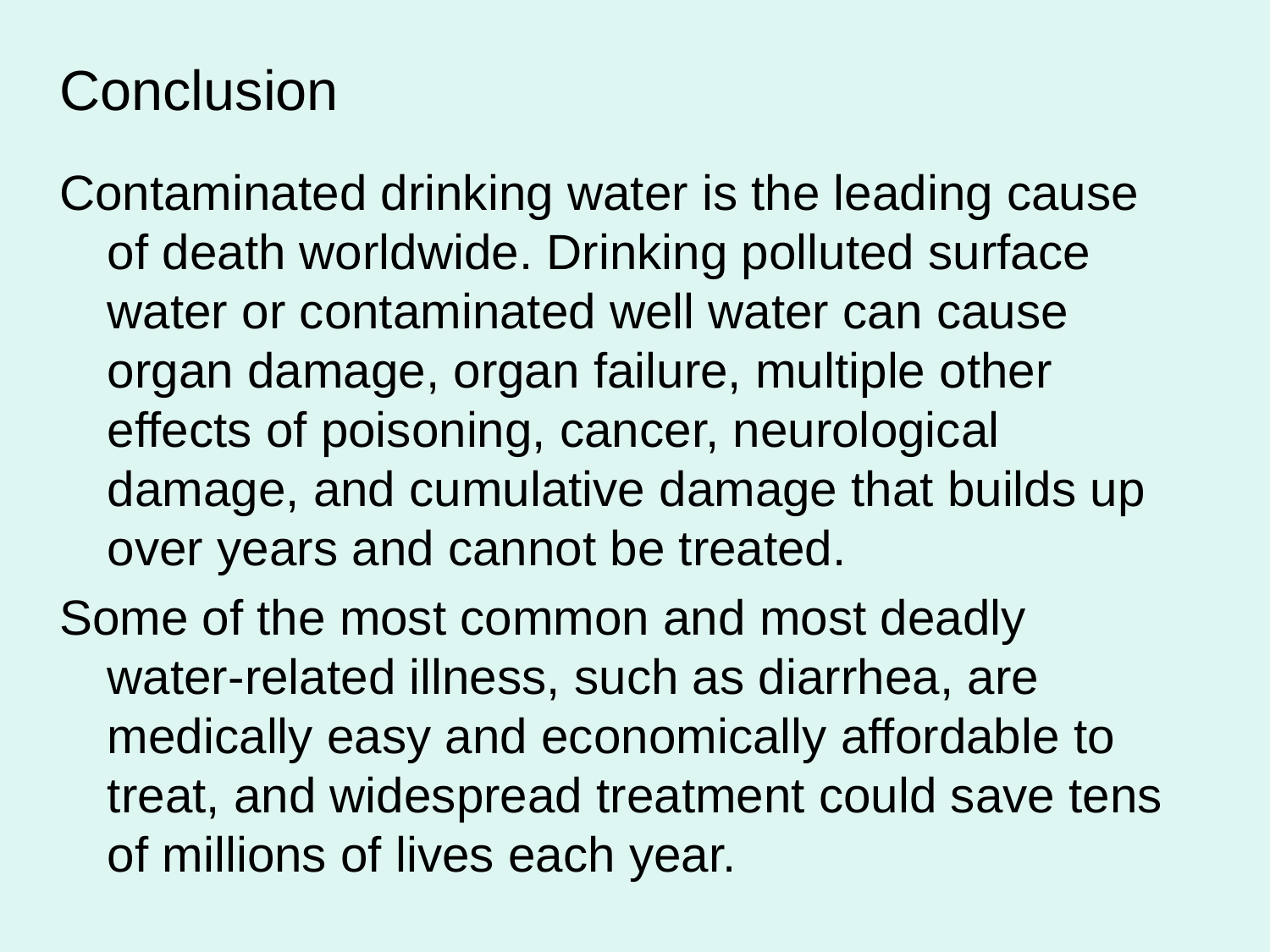

Conclusion

Contaminated drinking water is the leading cause of death worldwide. Drinking polluted surface water or contaminated well water can cause organ damage, organ failure, multiple other effects of poisoning, cancer, neurological damage, and cumulative damage that builds up over years and cannot be treated.
Some of the most common and most deadly water-related illness, such as diarrhea, are medically easy and economically affordable to treat, and widespread treatment could save tens of millions of lives each year.